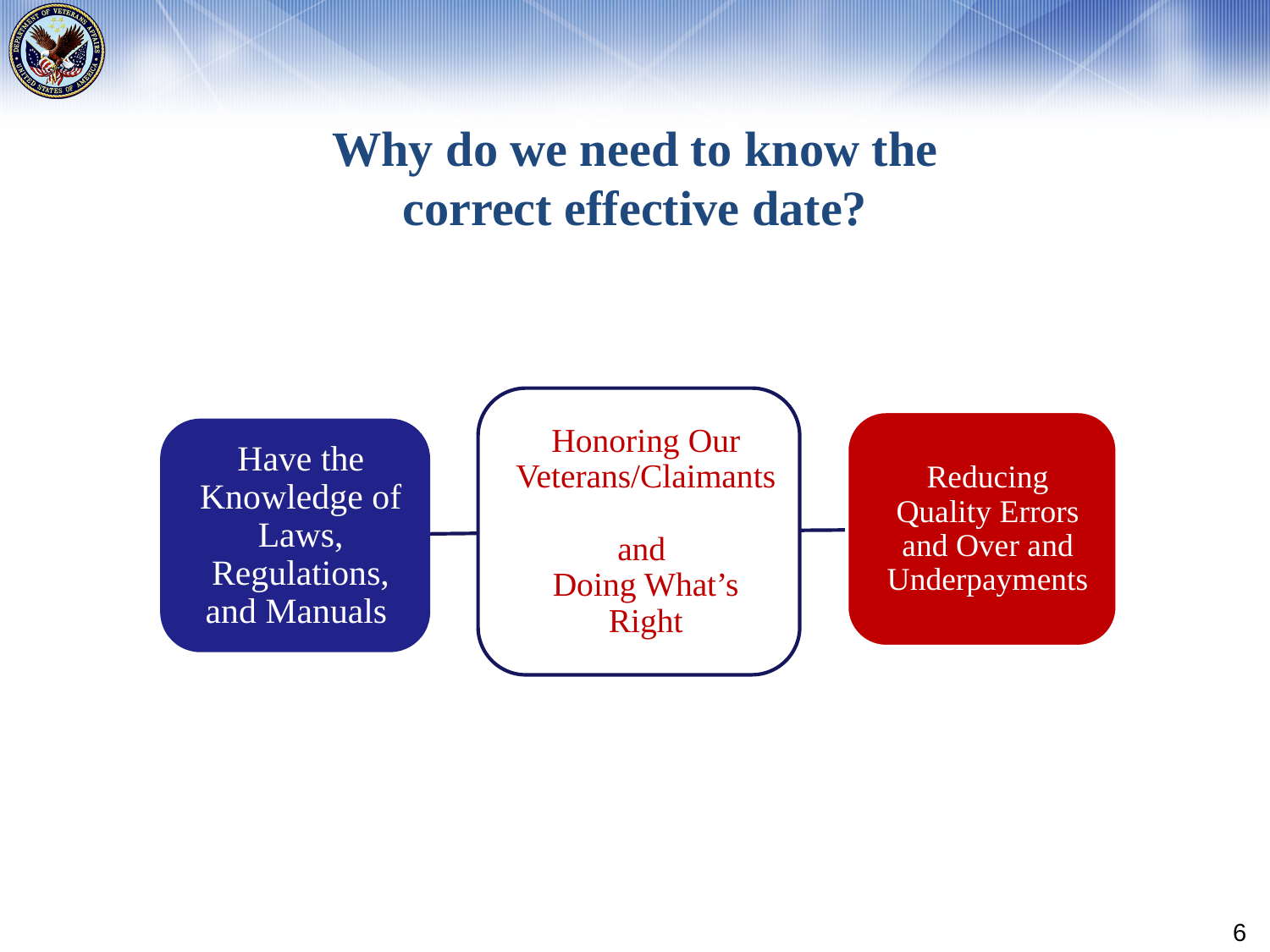

# Why do we need to know the correct effective date?
Honoring Our Veterans/Claimants
and
Doing What’s Right
Have the Knowledge of Laws, Regulations, and Manuals
Reducing Quality Errors and Over and Underpayments
6